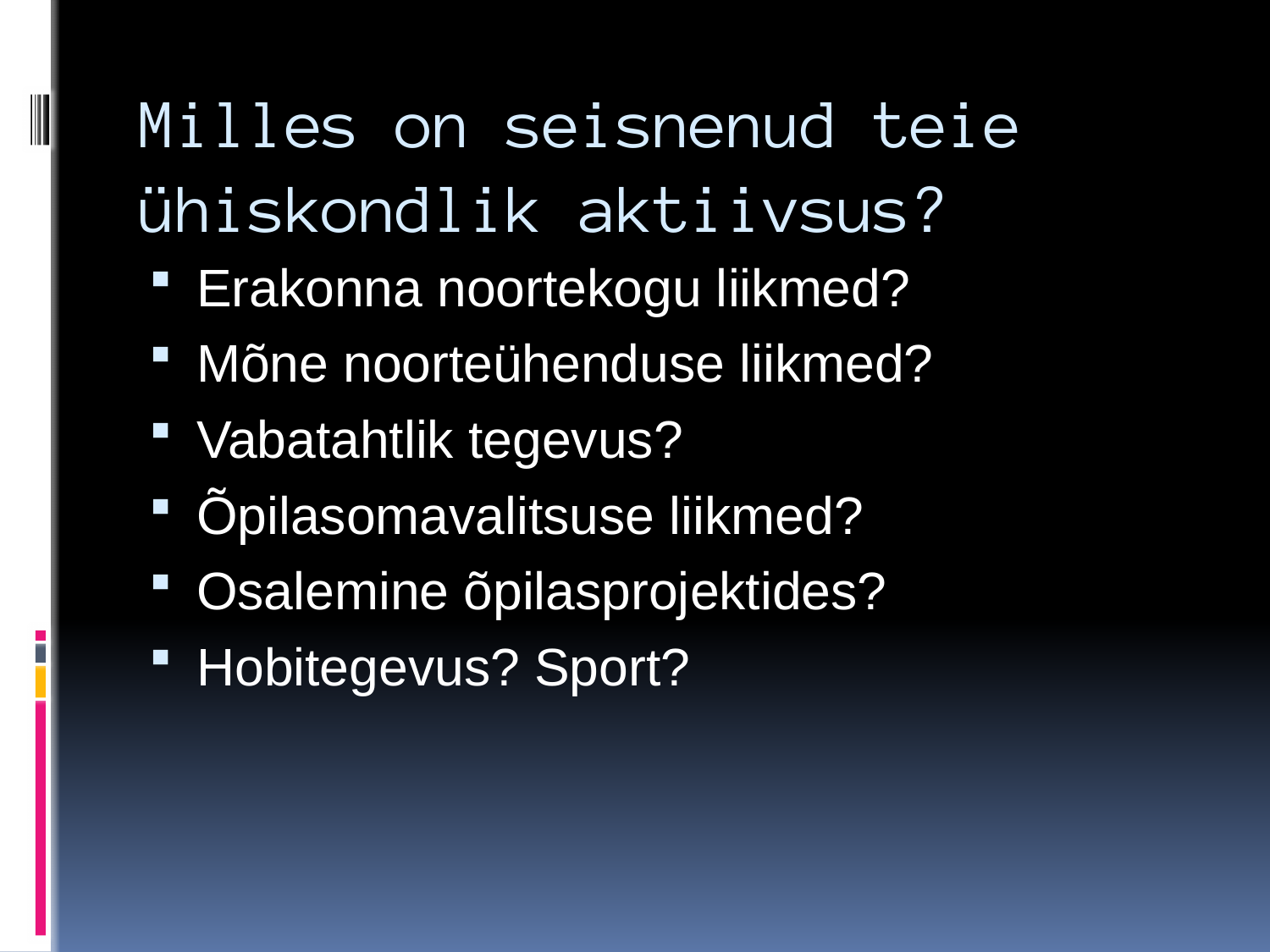

# Milles on seisnenud teie ühiskondlik aktiivsus?
Erakonna noortekogu liikmed?
Mõne noorteühenduse liikmed?
Vabatahtlik tegevus?
Õpilasomavalitsuse liikmed?
Osalemine õpilasprojektides?
Hobitegevus? Sport?